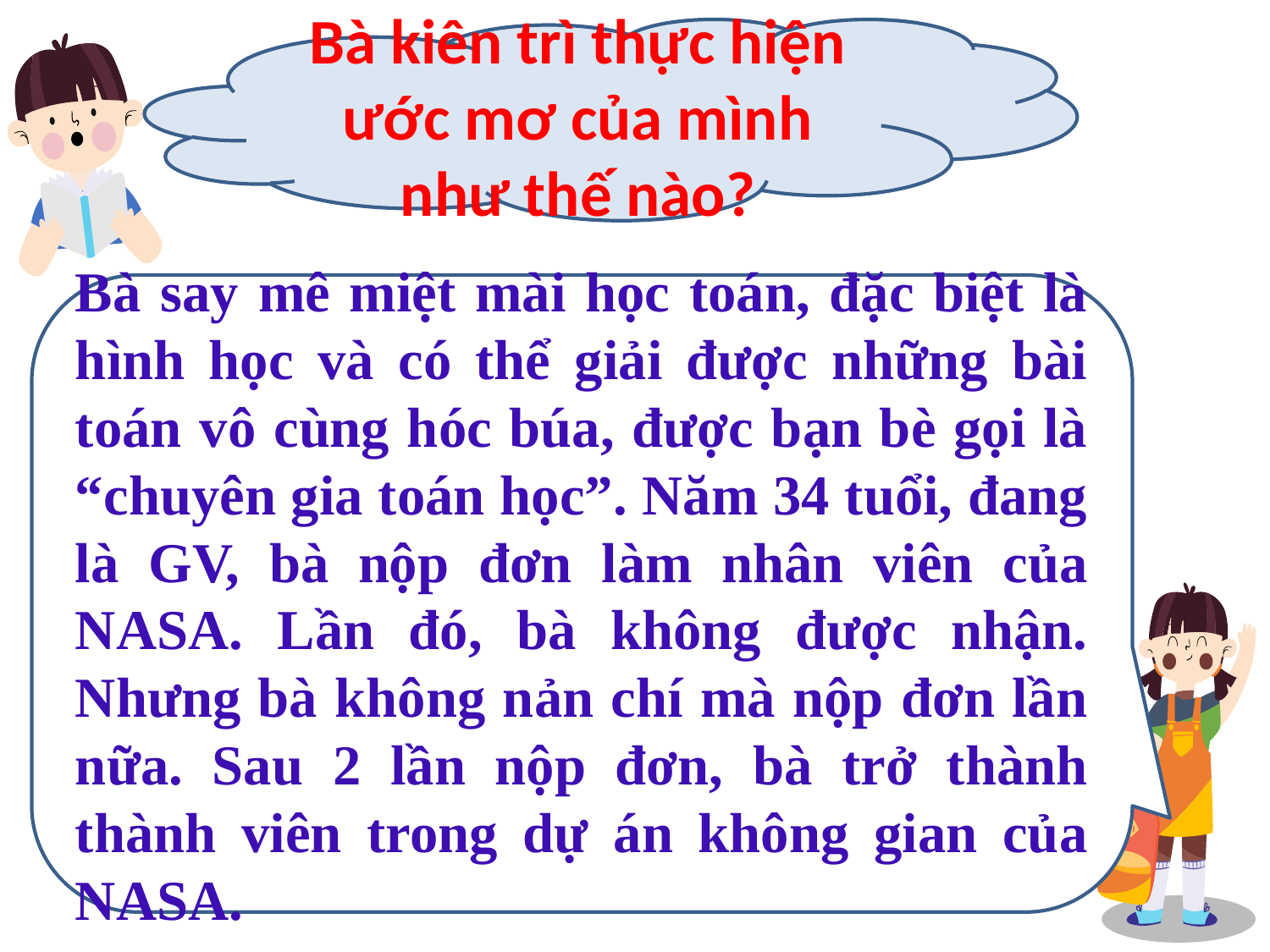

Bà kiên trì thực hiện ước mơ của mình như thế nào?

Bà say mê miệt mài học toán, đặc biệt là hình học và có thể giải được những bài toán vô cùng hóc búa, được bạn bè gọi là “chuyên gia toán học”. Năm 34 tuổi, đang là GV, bà nộp đơn làm nhân viên của NASA. Lần đó, bà không được nhận. Nhưng bà không nản chí mà nộp đơn lần nữa. Sau 2 lần nộp đơn, bà trở thành thành viên trong dự án không gian của NASA.